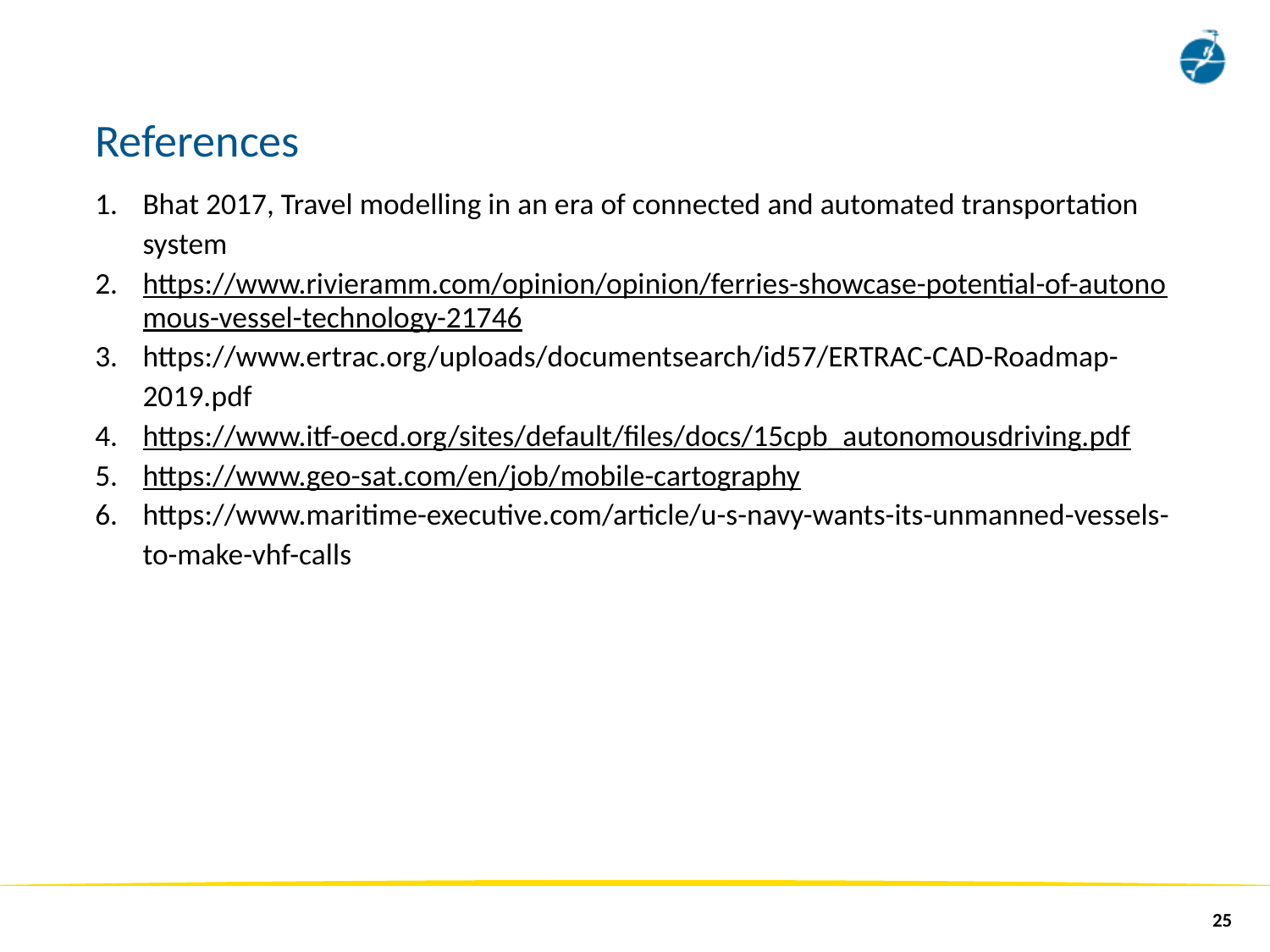

# References
Bhat 2017, Travel modelling in an era of connected and automated transportation system
https://www.rivieramm.com/opinion/opinion/ferries-showcase-potential-of-autonomous-vessel-technology-21746
https://www.ertrac.org/uploads/documentsearch/id57/ERTRAC-CAD-Roadmap-2019.pdf
https://www.itf-oecd.org/sites/default/files/docs/15cpb_autonomousdriving.pdf
https://www.geo-sat.com/en/job/mobile-cartography
https://www.maritime-executive.com/article/u-s-navy-wants-its-unmanned-vessels-to-make-vhf-calls
25